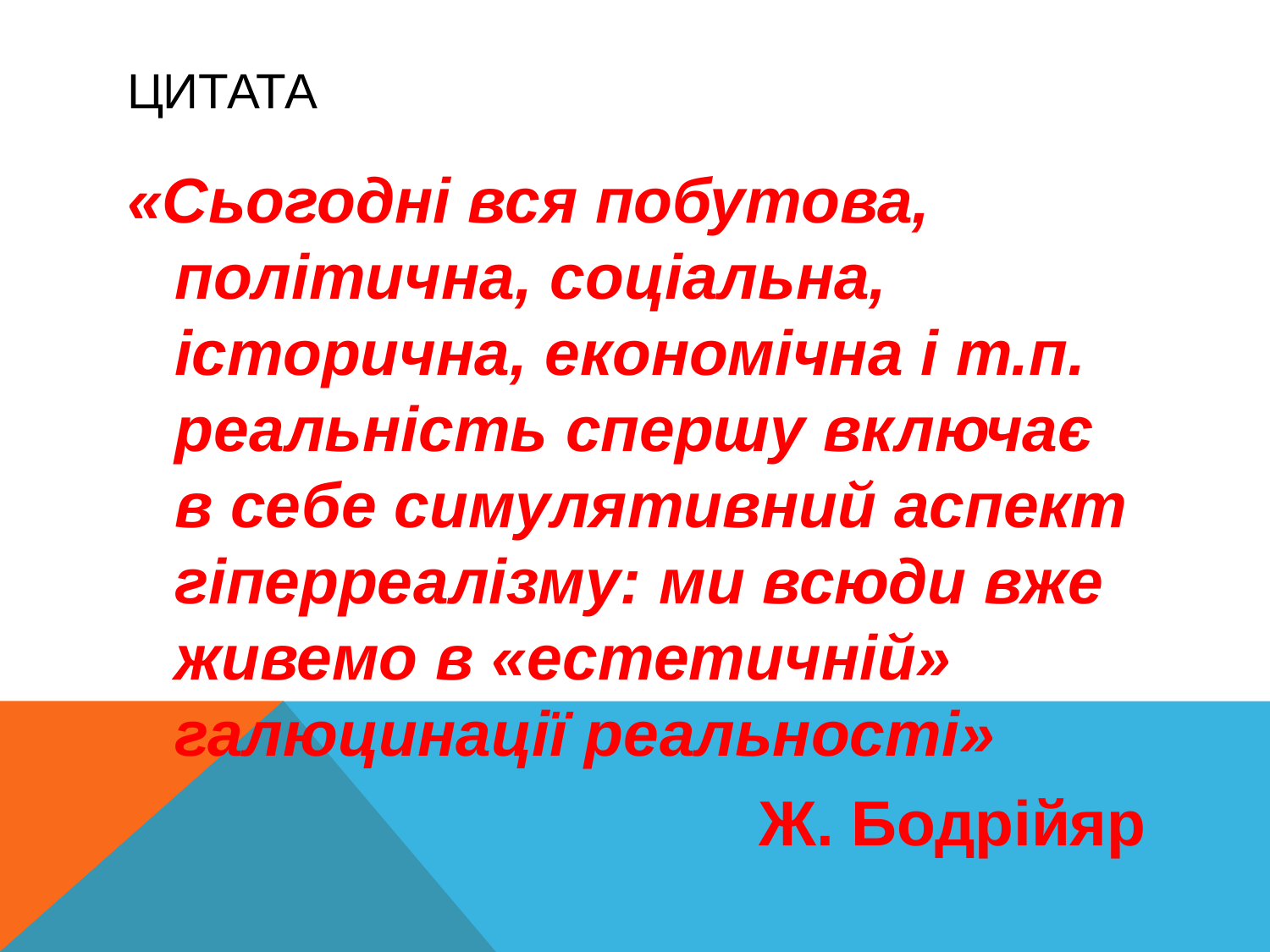

# цитата
«Сьогодні вся побутова, політична, соціальна, історична, економічна і т.п. реальність спершу включає в себе симулятивний аспект гіперреалізму: ми всюди вже живемо в «естетичній» галюцинації реальності»
Ж. Бодрійяр